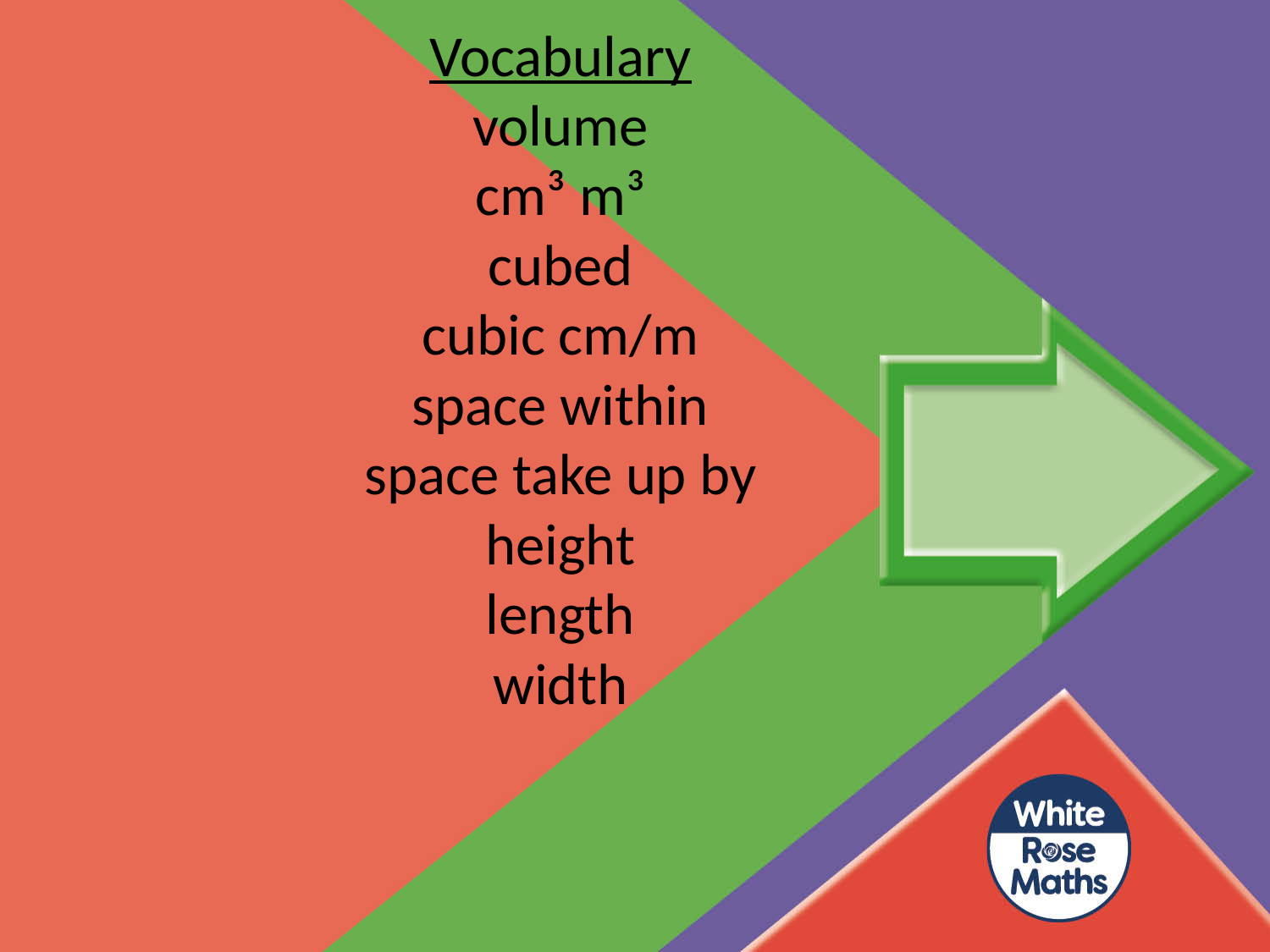

# Vocabulary volume cm³ m³ cubed cubic cm/m space within space take up by height length width